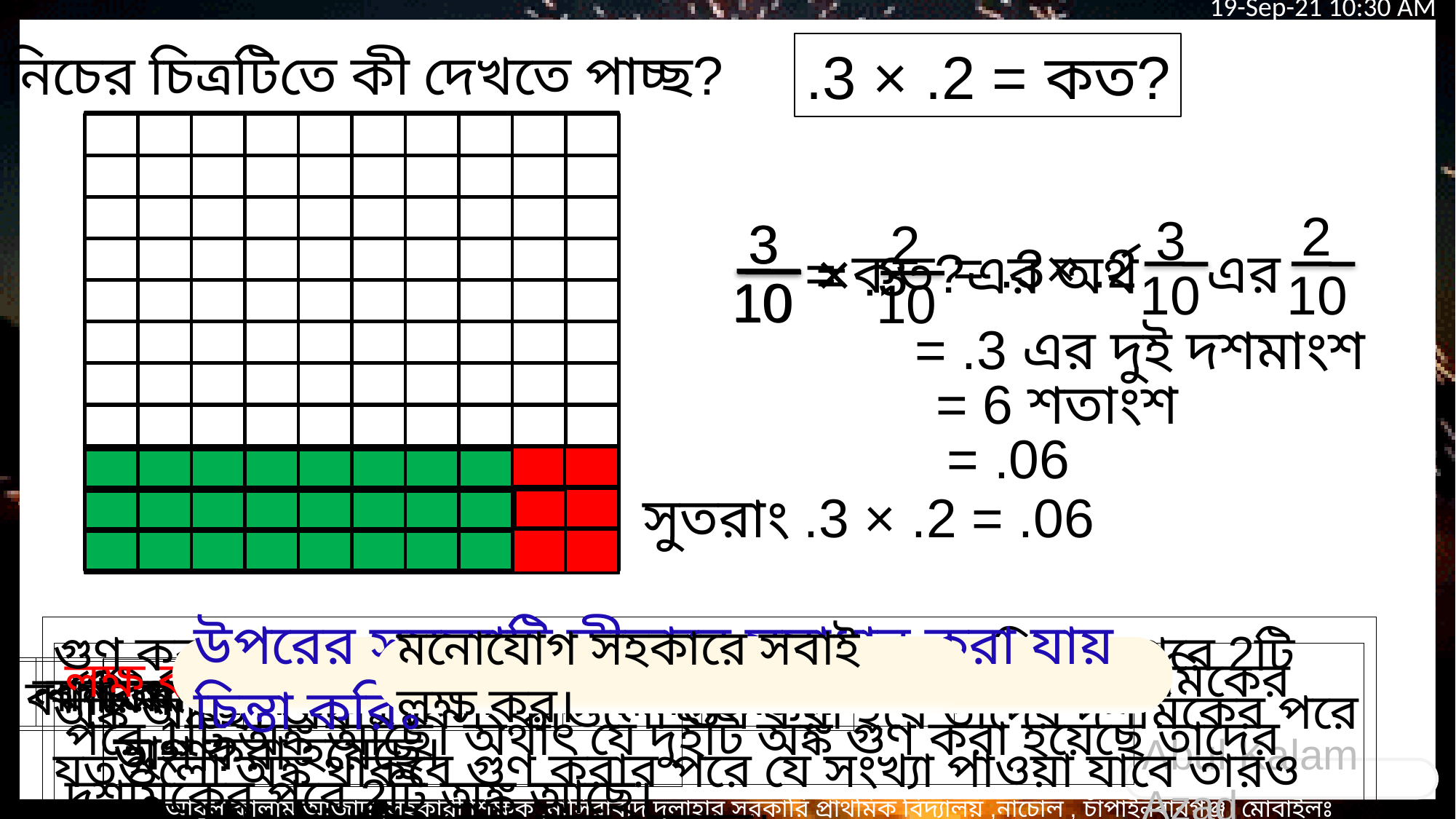

.3 × .2 = কত?
নিচের চিত্রটিতে কী দেখতে পাচ্ছ?

2
10
3
10
3
10
3
10
2
10
= .3× .2
×
এর
= কত?
এর অর্থ
= .3
= .3 এর দুই দশমাংশ
= 6 শতাংশ
= .06

সুতরাং .3 × .2 = .06

গুণ করার পরে যে সংখ্যা পাওয়া গেছে তাতেও দশমিকের পরে 2টি অঙ্ক আছে। অর্থাৎ যেসংখ্যাগুলো গুণ করা হবে তাদের দশমিকের পরে যতগুলো অঙ্ক থাকবে গুণ করার পরে যে সংখ্যা পাওয়া যাবে তারও দশমিকের পরে ততগুলো অঙ্ক থাকবে।
মনোযোগ সহকারে সবাই লক্ষ কর।
উপরের সমস্যাটি কীভাবে সমাধান করা যায় চিন্তা করিঃ
লক্ষ করঃ .1 এ দশমিকের পরে 1টি অঙ্ক আছে , .1 এ দশমিকের পরে 1টি অঙ্ক আছে। অর্থাৎ যে দুইটি অঙ্ক গুণ করা হয়েছে তাদের দশমিকের পরে 2টি অঙ্ক আছে।
 লাল রং করা অংশের কত অংশ রং করা হয়েছে?
বর্গটির কত অংশ রং করা হয়েছে?
বর্গটির 10 টি অংশের প্রতিটিকে আবার 10 টি করে ভাগ করা হয়েছে।
এটি একটি বর্গ।
রং করা অংশটুকু বর্গটির কত অংশ?
বর্গটি সমান কয়টি অংশে ভাগ করা হয়েছে?